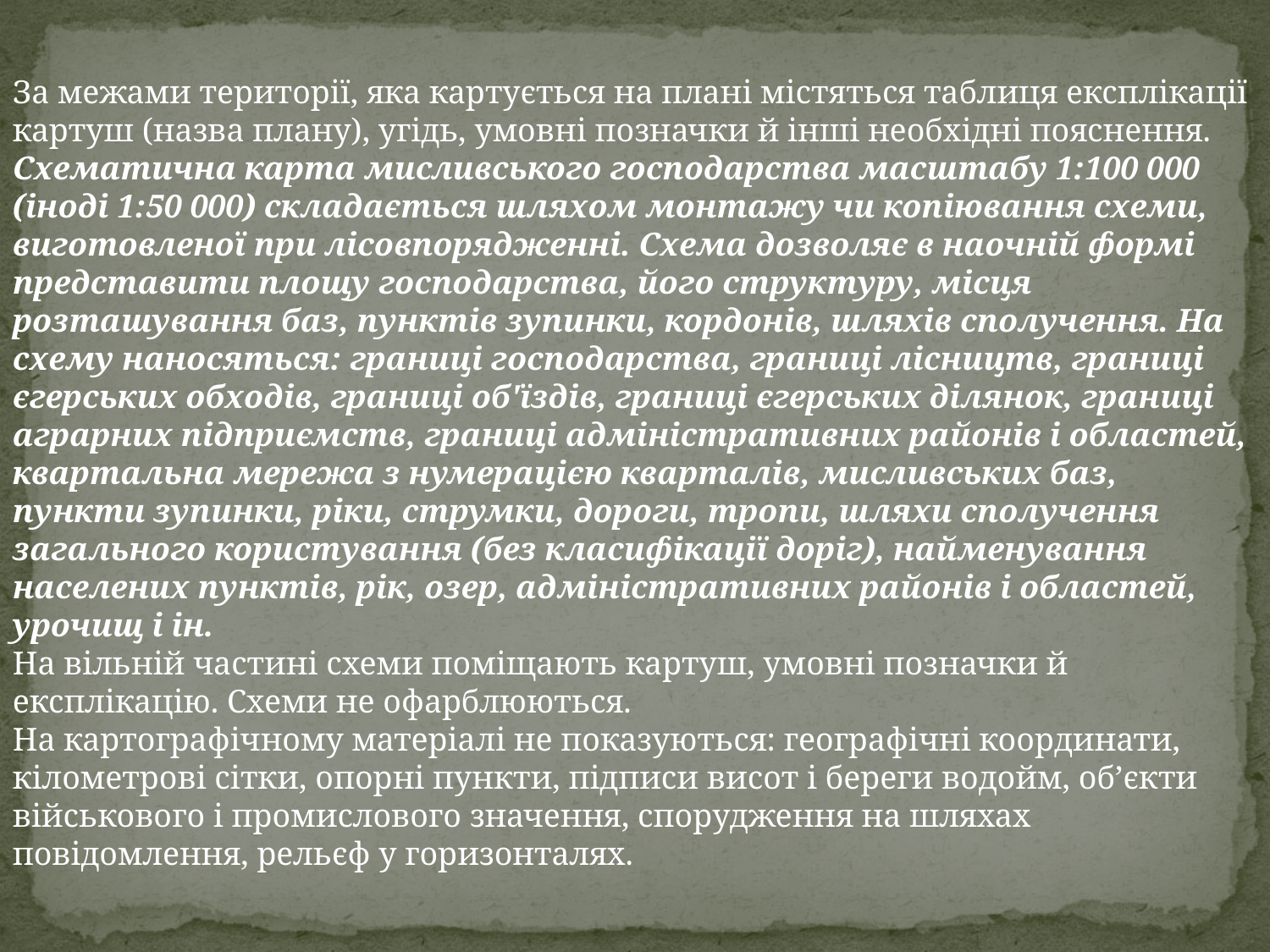

За межами території, яка картується на плані містяться таблиця експлікації картуш (назва плану), угідь, умовні позначки й інші необхідні пояснення.
Схематична карта мисливського господарства масштабу 1:100 000 (іноді 1:50 000) складається шляхом монтажу чи копіювання схеми, виготовленої при лісовпорядженні. Схема дозволяє в наочній формі представити площу господарства, його структуру, місця розташування баз, пунктів зупинки, кордонів, шляхів сполучення. На схему наносяться: границі господарства, границі лісництв, границі єгерських обходів, границі об'їздів, границі єгерських ділянок, границі аграрних підприємств, границі адміністративних районів і областей, квартальна мережа з нумерацією кварталів, мисливських баз, пункти зупинки, ріки, струмки, дороги, тропи, шляхи сполучення загального користування (без класифікації доріг), найменування населених пунктів, рік, озер, адміністративних районів і областей, урочищ і ін.
На вільній частині схеми поміщають картуш, умовні позначки й експлікацію. Схеми не офарблюються.
На картографічному матеріалі не показуються: географічні координати, кілометрові сітки, опорні пункти, підписи висот і береги водойм, об’єкти військового і промислового значення, спорудження на шляхах повідомлення, рельєф у горизонталях.